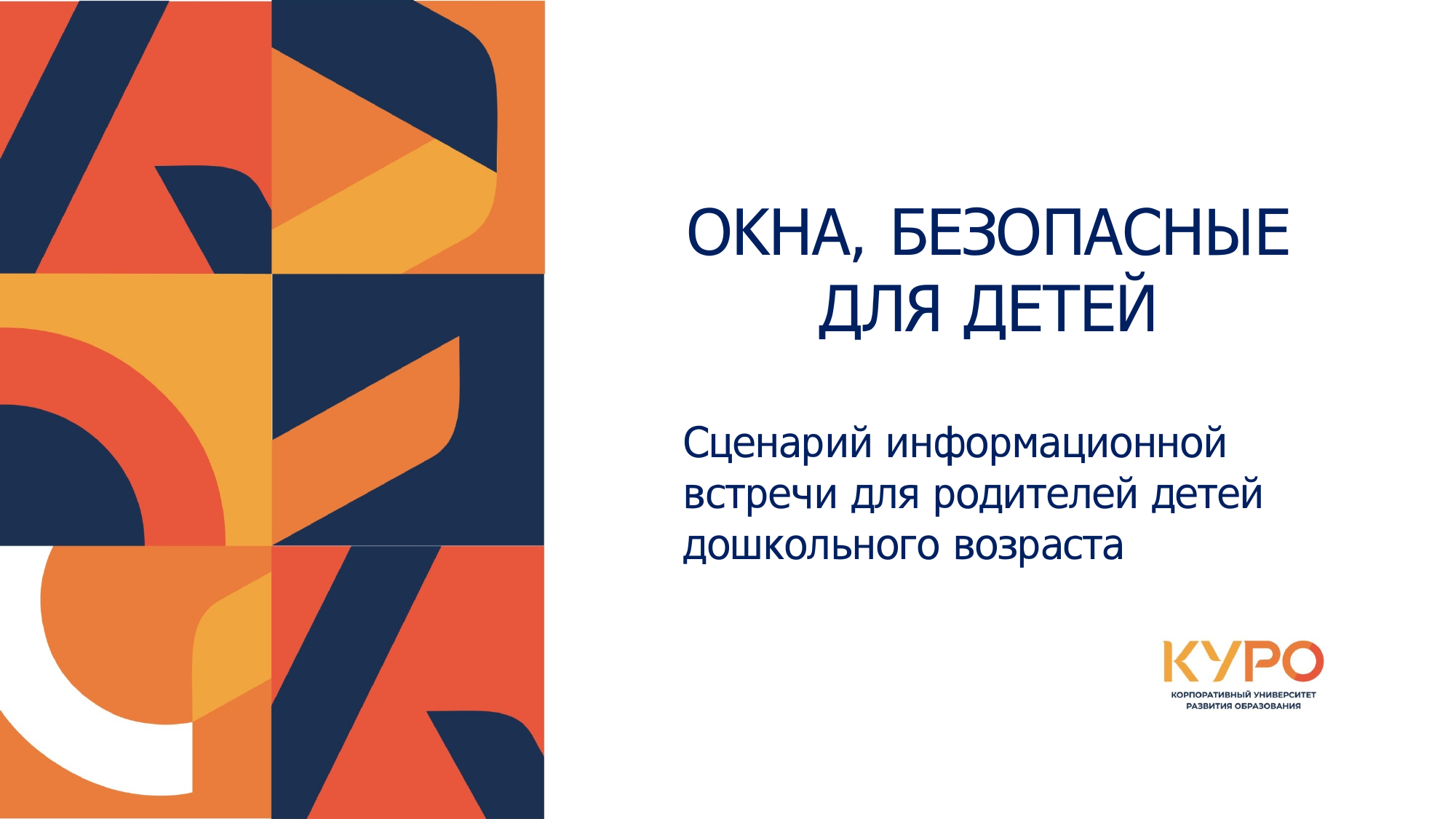

ОКНА, БЕЗОПАСНЫЕ ДЛЯ ДЕТЕЙ
Сценарий информационной встречи для родителей детей дошкольного возраста